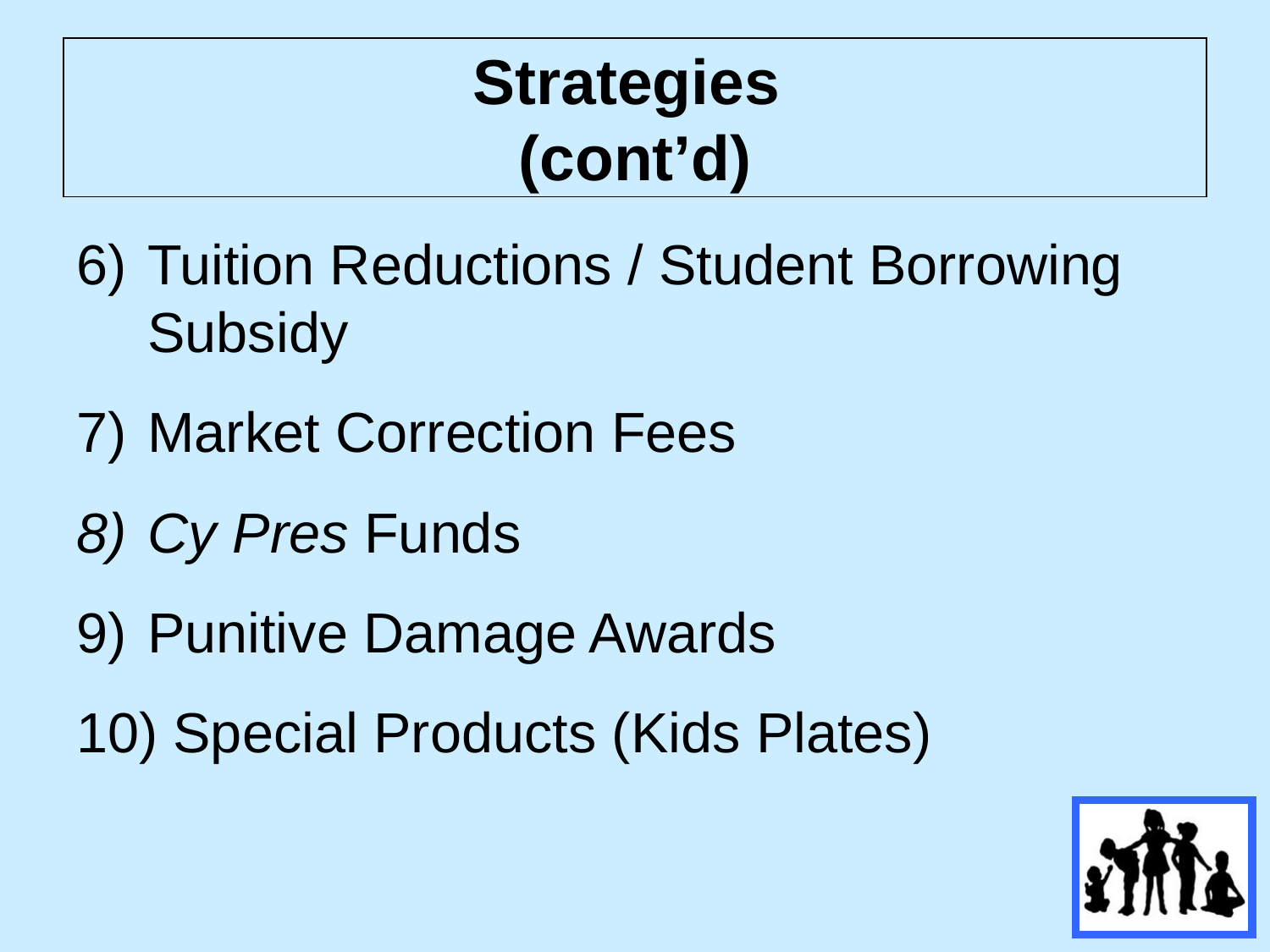

# Strategies (cont’d)
Tuition Reductions / Student Borrowing Subsidy
Market Correction Fees
Cy Pres Funds
Punitive Damage Awards
 Special Products (Kids Plates)